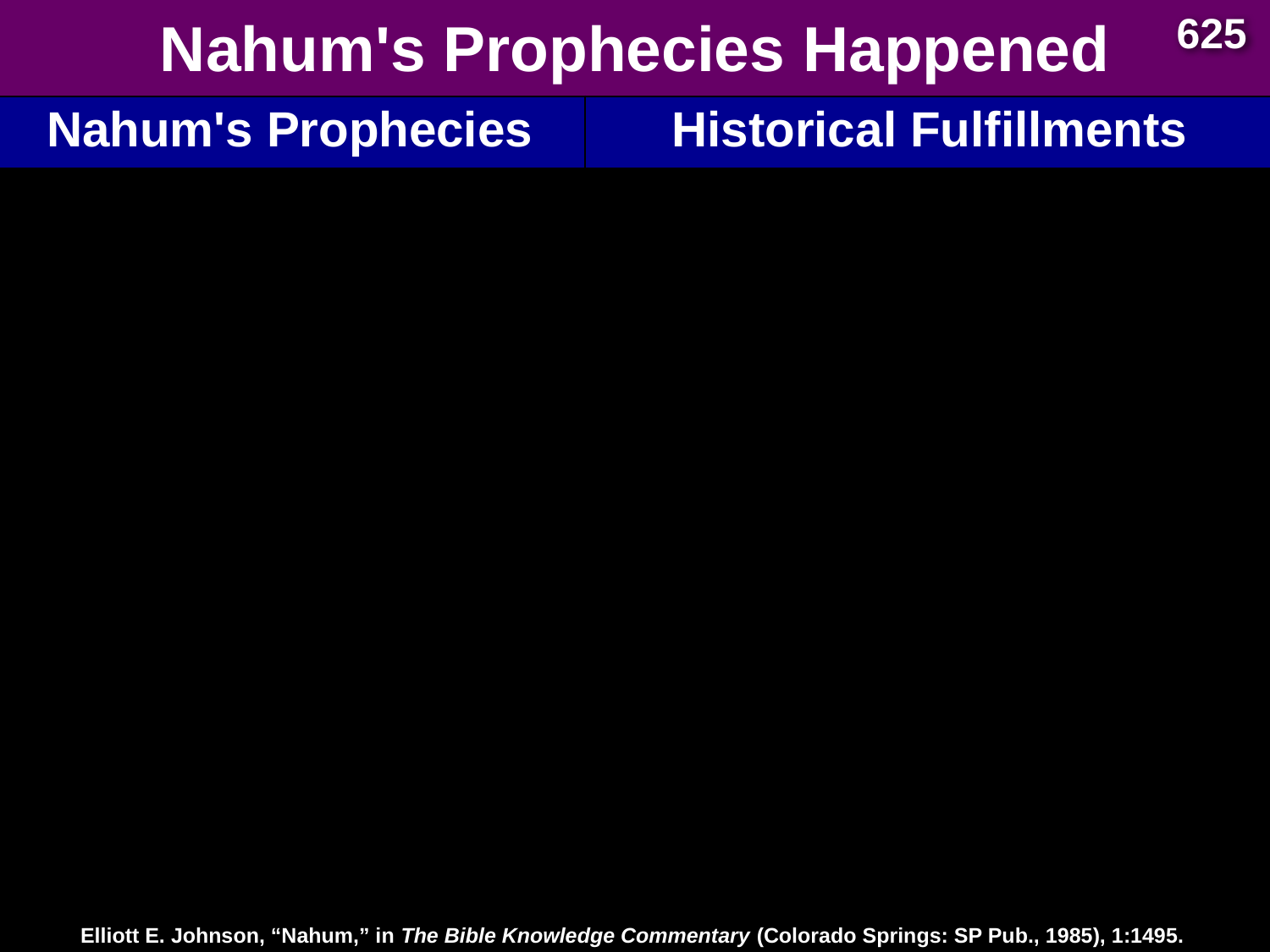

625
# Nahum's Prophecies Happened
| Nahum's Prophecies | Historical Fulfillments |
| --- | --- |
| 8. Plundering and pillaging would accompany the overthrow of the city (2:9-10). | 8. According to the Babylonian Chronicle, “Great quantities of spoil from the city, beyond counting, they carried off. The city [they turned] into a mound and ruin heap” (Luckenbill, Ancient Records of Assyria and Babylonia, 2:420). |
Elliott E. Johnson, “Nahum,” in The Bible Knowledge Commentary (Colorado Springs: SP Pub., 1985), 1:1495.